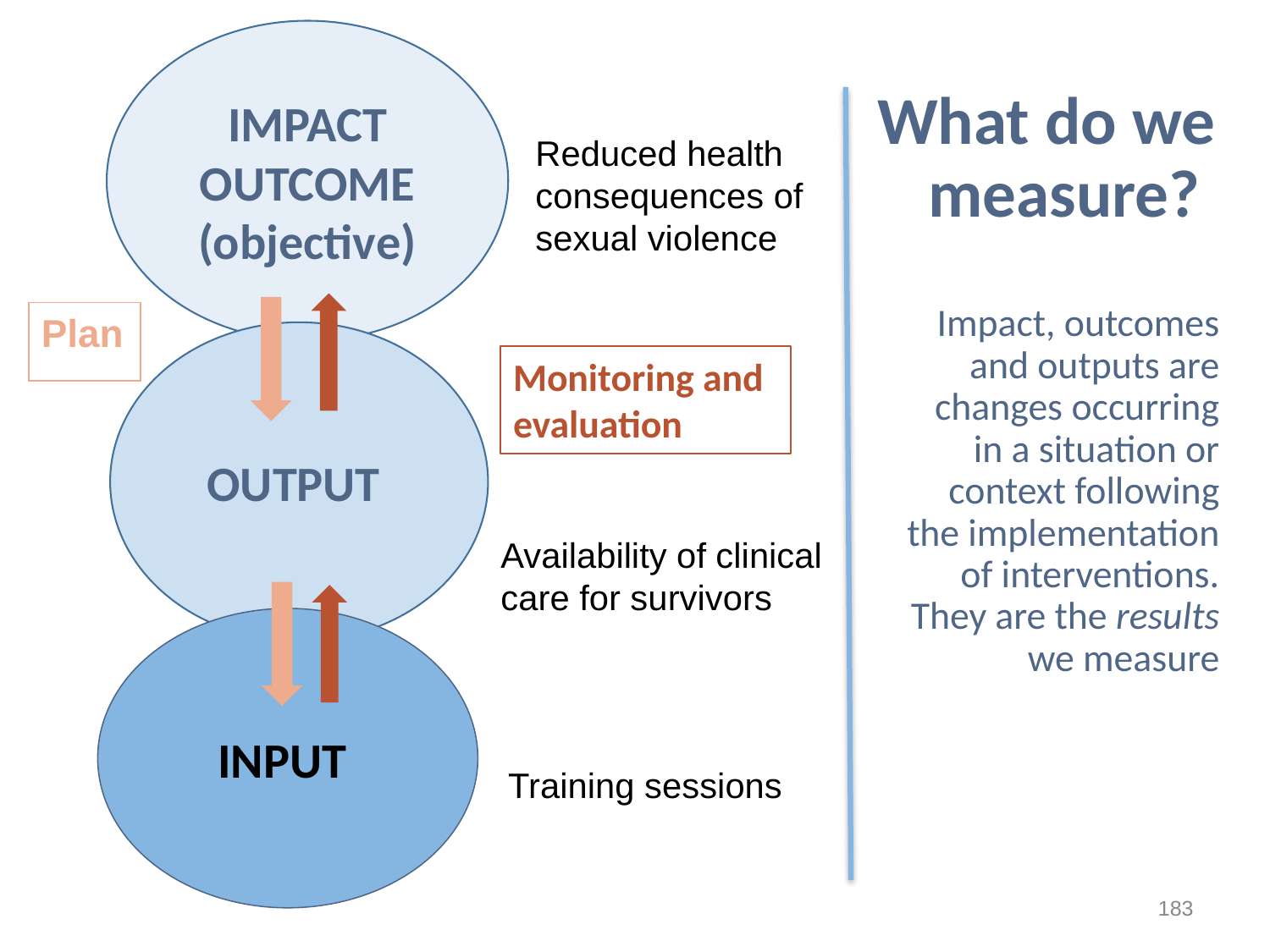

IMPACT
OUTCOME
(objective)
# What do we measure?
Reduced health consequences of sexual violence
Impact, outcomes and outputs are changes occurring in a situation or context following the implementation of interventions. They are the results we measure
Plan
OUTPUT

Monitoring and evaluation
Availability of clinical care for survivors
INPUT

Training sessions
183